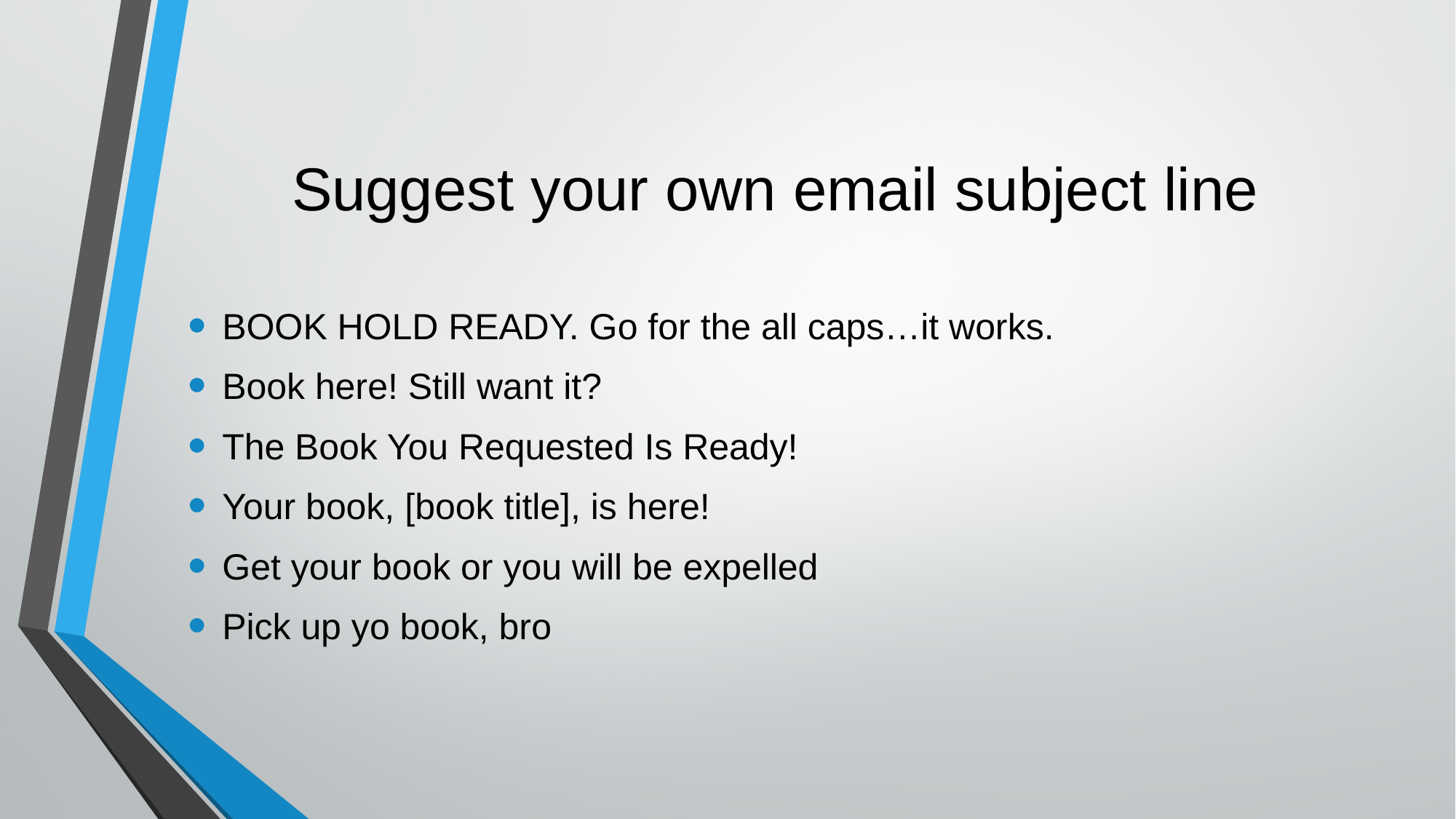

# Suggest your own email subject line
BOOK HOLD READY. Go for the all caps…it works.
Book here! Still want it?
The Book You Requested Is Ready!
Your book, [book title], is here!
Get your book or you will be expelled
Pick up yo book, bro